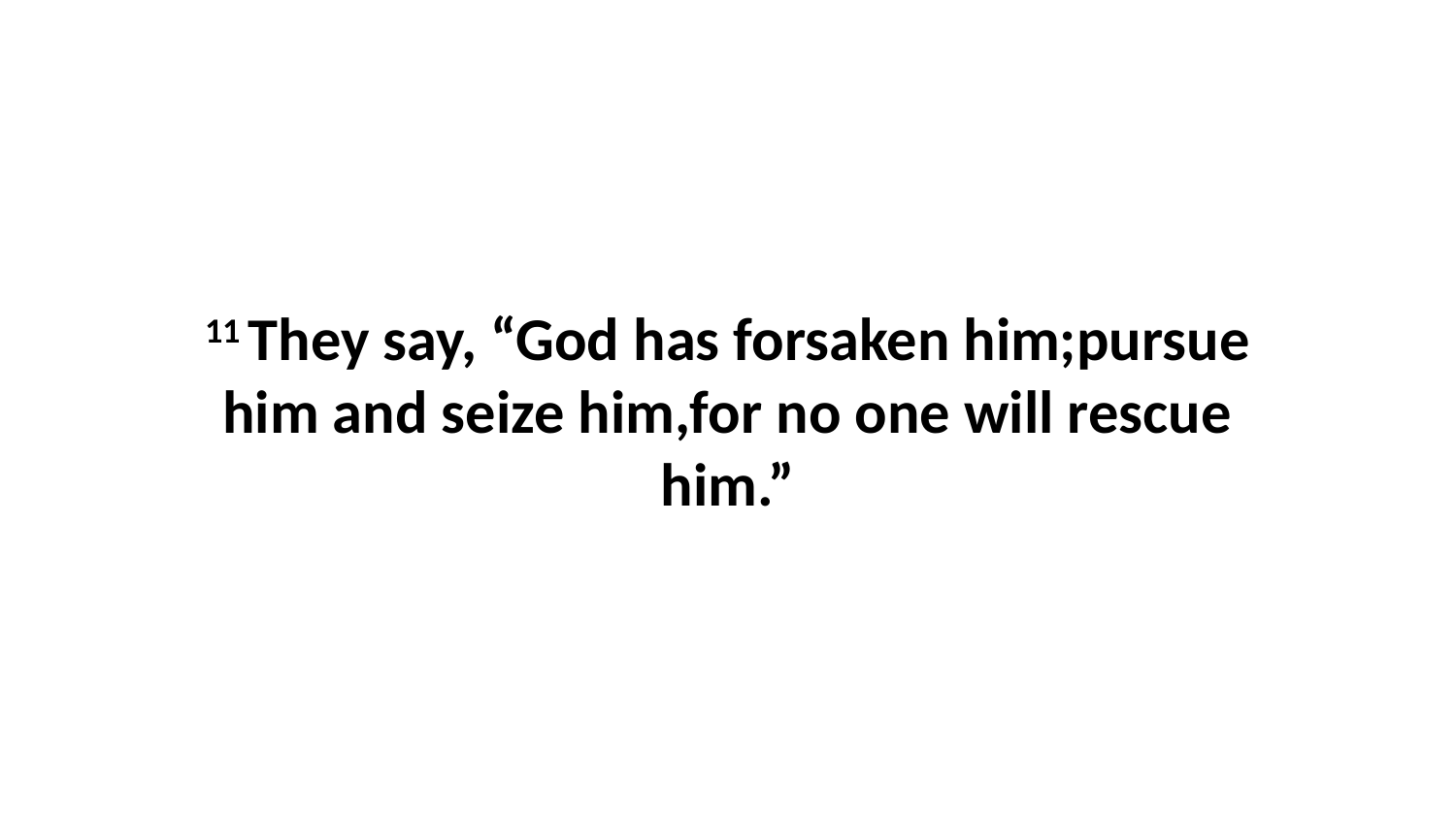

11 They say, “God has forsaken him;pursue him and seize him,for no one will rescue him.”